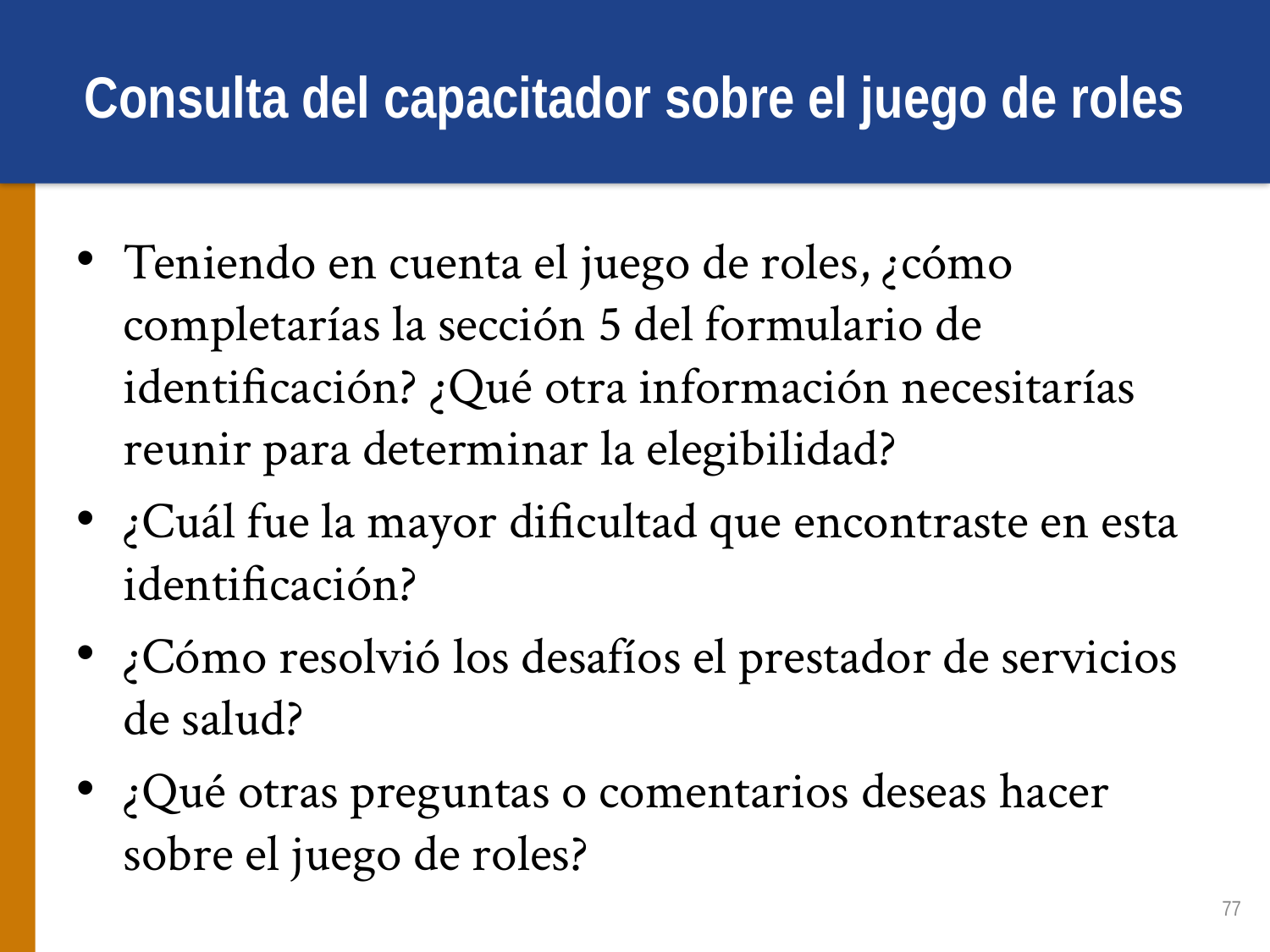

# Consulta del capacitador sobre el juego de roles
Teniendo en cuenta el juego de roles, ¿cómo completarías la sección 5 del formulario de identificación? ¿Qué otra información necesitarías reunir para determinar la elegibilidad?
¿Cuál fue la mayor dificultad que encontraste en esta identificación?
¿Cómo resolvió los desafíos el prestador de servicios de salud?
¿Qué otras preguntas o comentarios deseas hacer sobre el juego de roles?
77